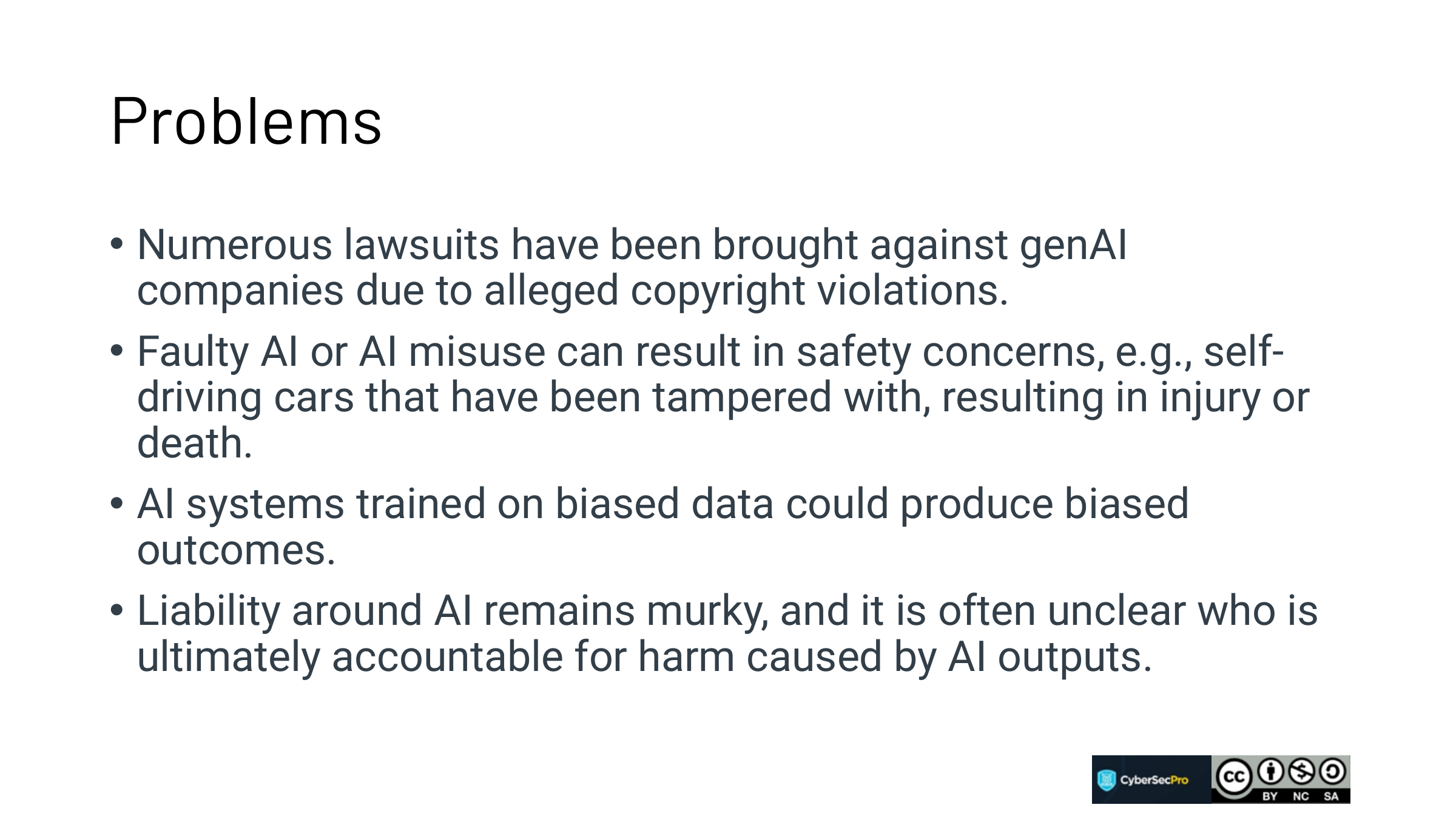

# Problems
Numerous lawsuits have been brought against genAI companies due to alleged copyright violations.
Faulty AI or AI misuse can result in safety concerns, e.g., self-driving cars that have been tampered with, resulting in injury or death.
AI systems trained on biased data could produce biased outcomes.
Liability around AI remains murky, and it is often unclear who is ultimately accountable for harm caused by AI outputs.